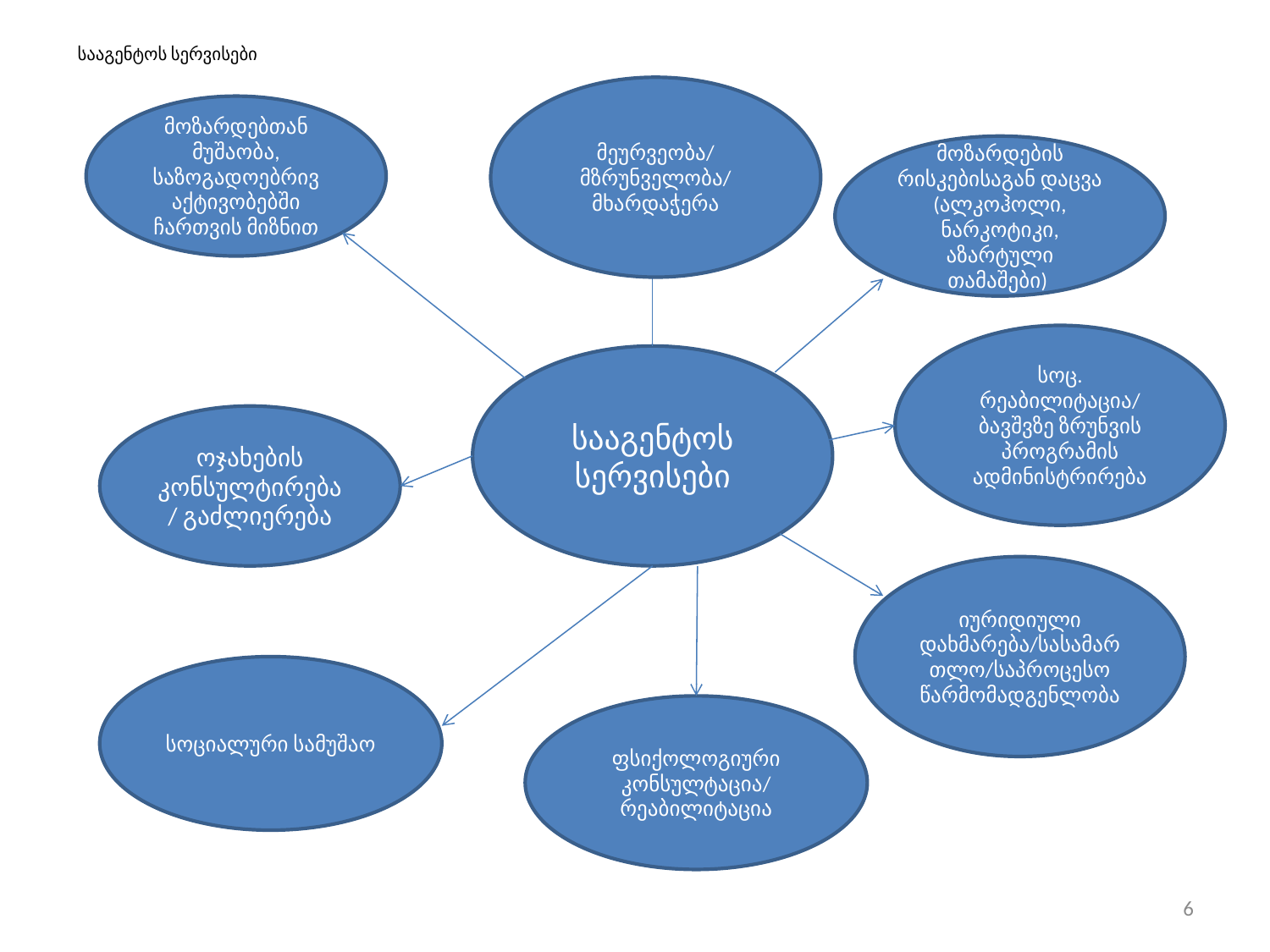

სააგენტოს სერვისები
მეურვეობა/ მზრუნველობა/ მხარდაჭერა
მოზარდებთან მუშაობა, საზოგადოებრივ აქტივობებში ჩართვის მიზნით
მოზარდების რისკებისაგან დაცვა (ალკოჰოლი, ნარკოტიკი, აზარტული თამაშები)
სოც. რეაბილიტაცია/ ბავშვზე ზრუნვის პროგრამის ადმინისტრირება
სააგენტოს სერვისები
ოჯახების კონსულტირება/ გაძლიერება
იურიდიული დახმარება/სასამართლო/საპროცესო წარმომადგენლობა
სოციალური სამუშაო
ფსიქოლოგიური კონსულტაცია/ რეაბილიტაცია
6